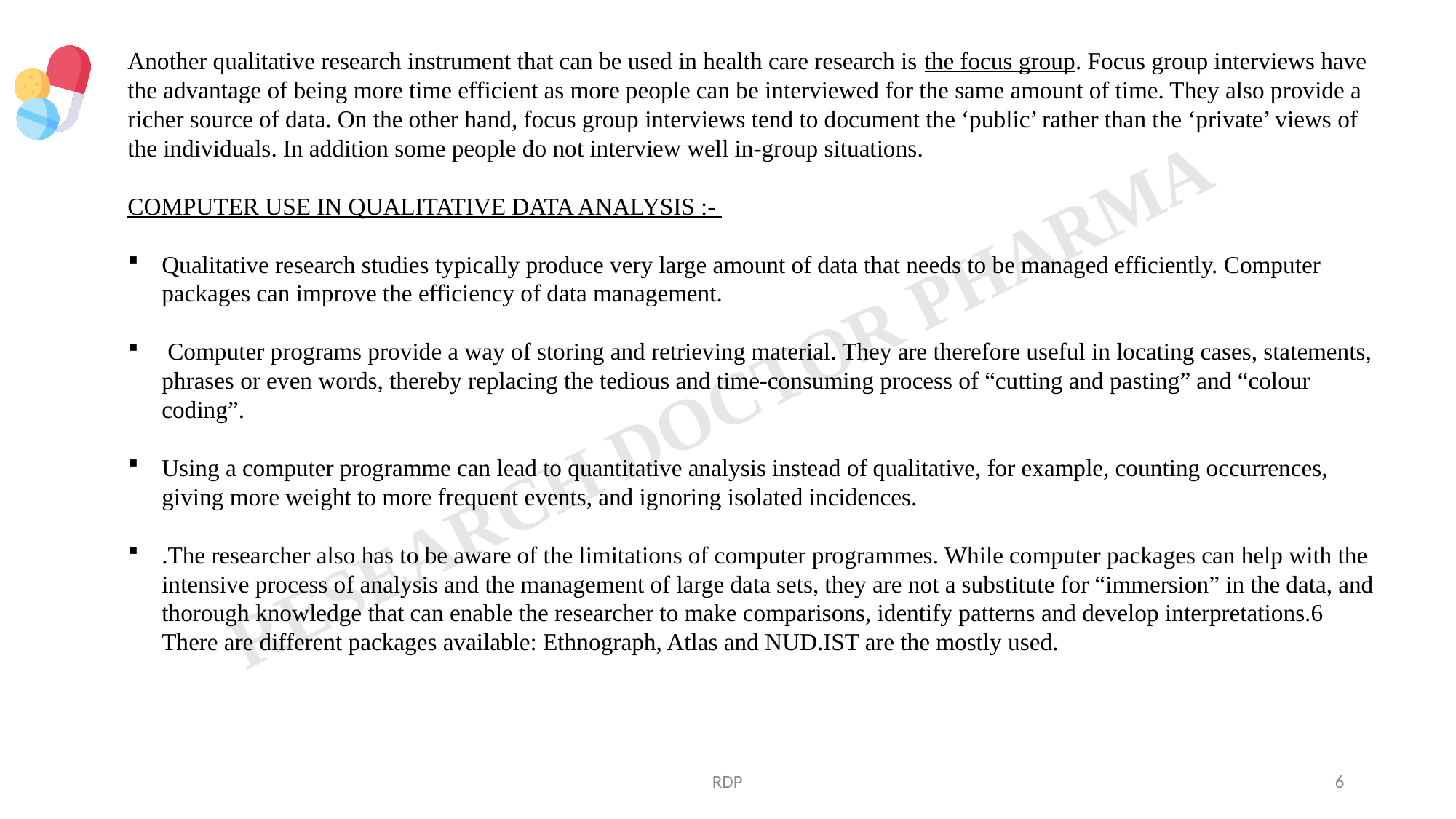

Another qualitative research instrument that can be used in health care research is the focus group. Focus group interviews have the advantage of being more time efficient as more people can be interviewed for the same amount of time. They also provide a richer source of data. On the other hand, focus group interviews tend to document the ‘public’ rather than the ‘private’ views of the individuals. In addition some people do not interview well in-group situations.

COMPUTER USE IN QUALITATIVE DATA ANALYSIS :-

Qualitative research studies typically produce very large amount of data that needs to be managed efficiently. Computer packages can improve the efficiency of data management.

 Computer programs provide a way of storing and retrieving material. They are therefore useful in locating cases, statements, phrases or even words, thereby replacing the tedious and time-consuming process of “cutting and pasting” and “colour coding”.

Using a computer programme can lead to quantitative analysis instead of qualitative, for example, counting occurrences, giving more weight to more frequent events, and ignoring isolated incidences.

.The researcher also has to be aware of the limitations of computer programmes. While computer packages can help with the intensive process of analysis and the management of large data sets, they are not a substitute for “immersion” in the data, and thorough knowledge that can enable the researcher to make comparisons, identify patterns and develop interpretations.6 There are different packages available: Ethnograph, Atlas and NUD.IST are the mostly used.
RDP
6